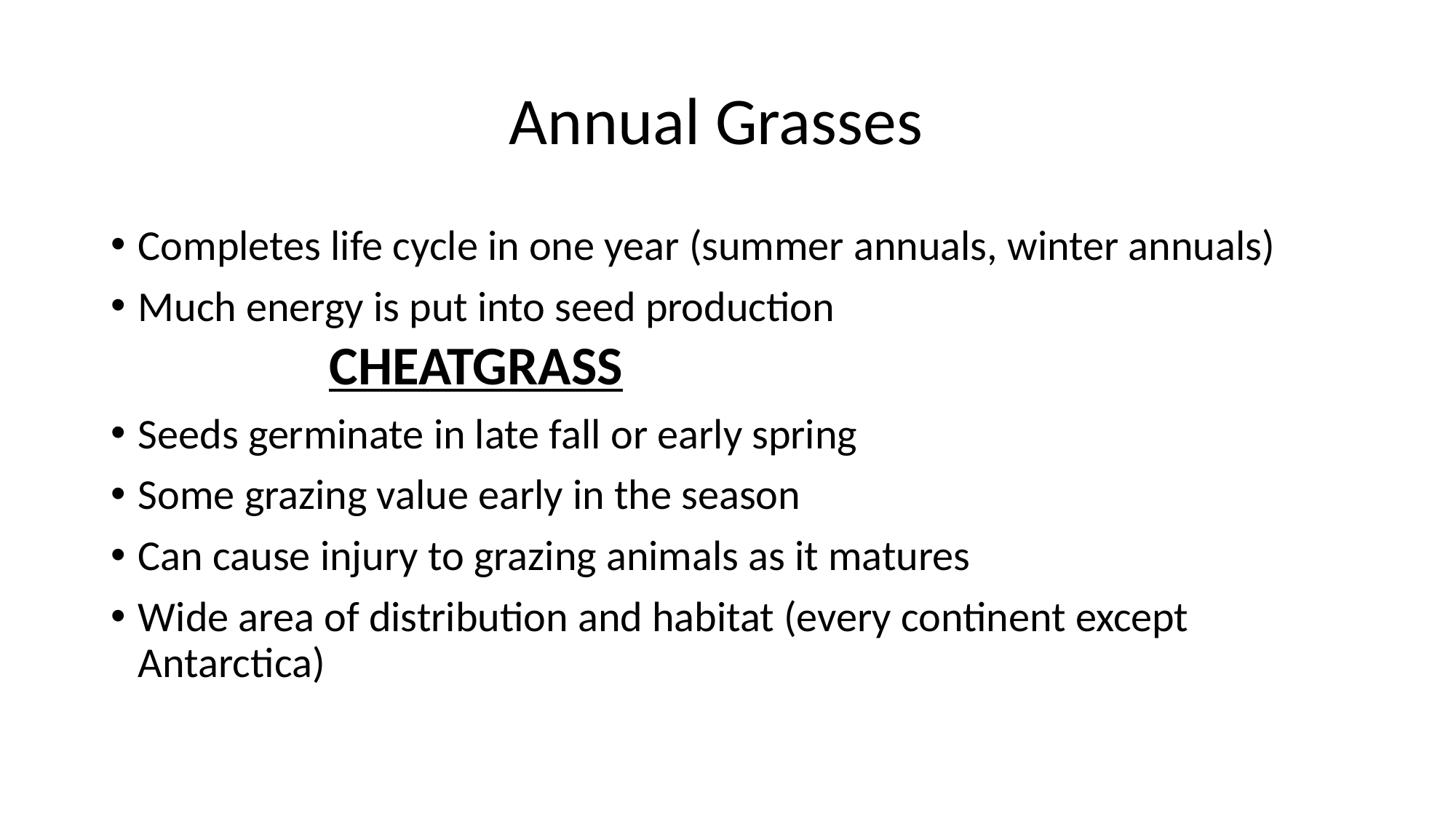

# Annual Grasses
Completes life cycle in one year (summer annuals, winter annuals)
Much energy is put into seed production
CHEATGRASS
Seeds germinate in late fall or early spring
Some grazing value early in the season
Can cause injury to grazing animals as it matures
Wide area of distribution and habitat (every continent except Antarctica)